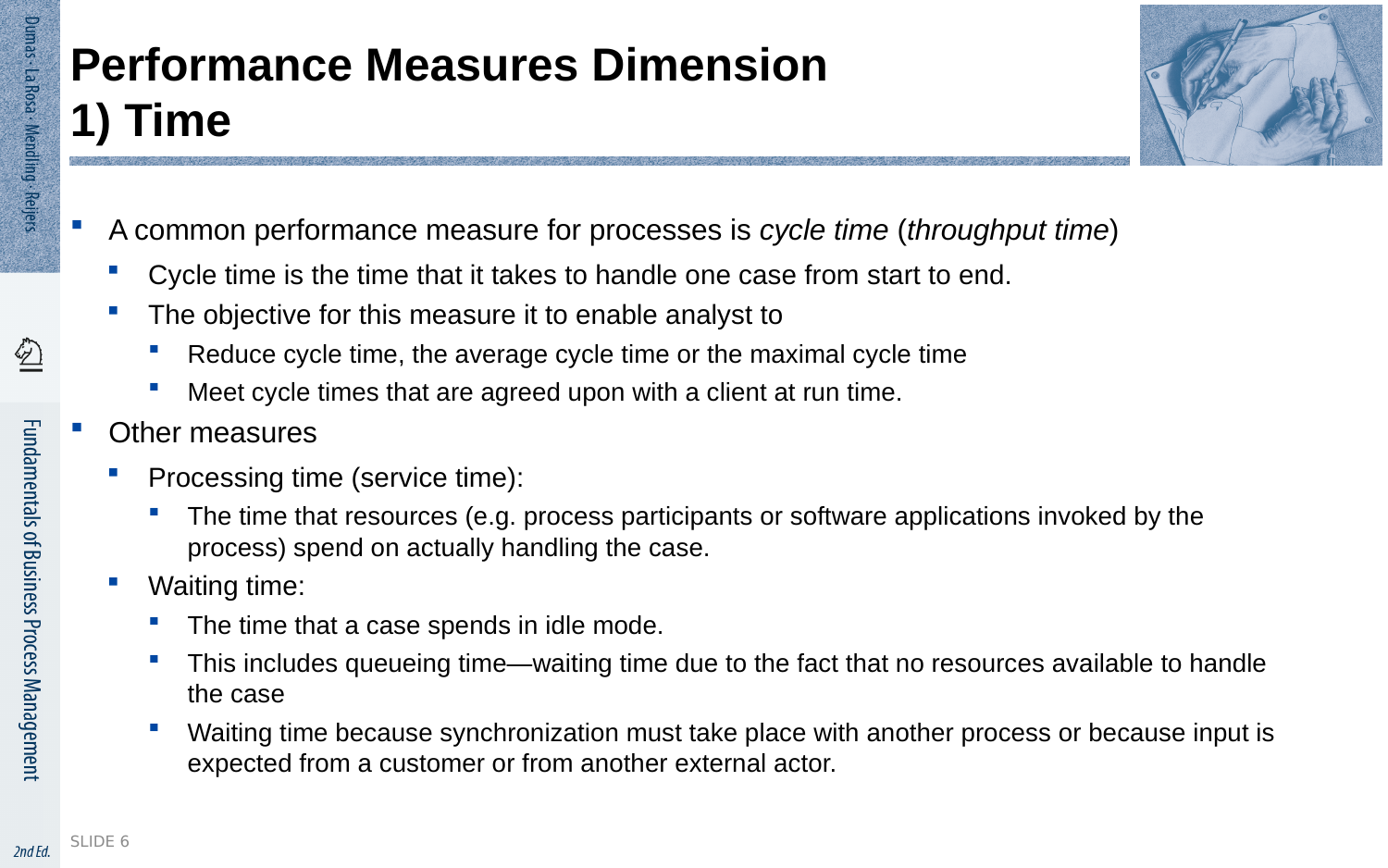

# Performance Measures Dimension 1) Time
A common performance measure for processes is cycle time (throughput time)
Cycle time is the time that it takes to handle one case from start to end.
The objective for this measure it to enable analyst to
Reduce cycle time, the average cycle time or the maximal cycle time
Meet cycle times that are agreed upon with a client at run time.
Other measures
Processing time (service time):
The time that resources (e.g. process participants or software applications invoked by the process) spend on actually handling the case.
Waiting time:
The time that a case spends in idle mode.
This includes queueing time—waiting time due to the fact that no resources available to handle the case
Waiting time because synchronization must take place with another process or because input is expected from a customer or from another external actor.
Slide 6